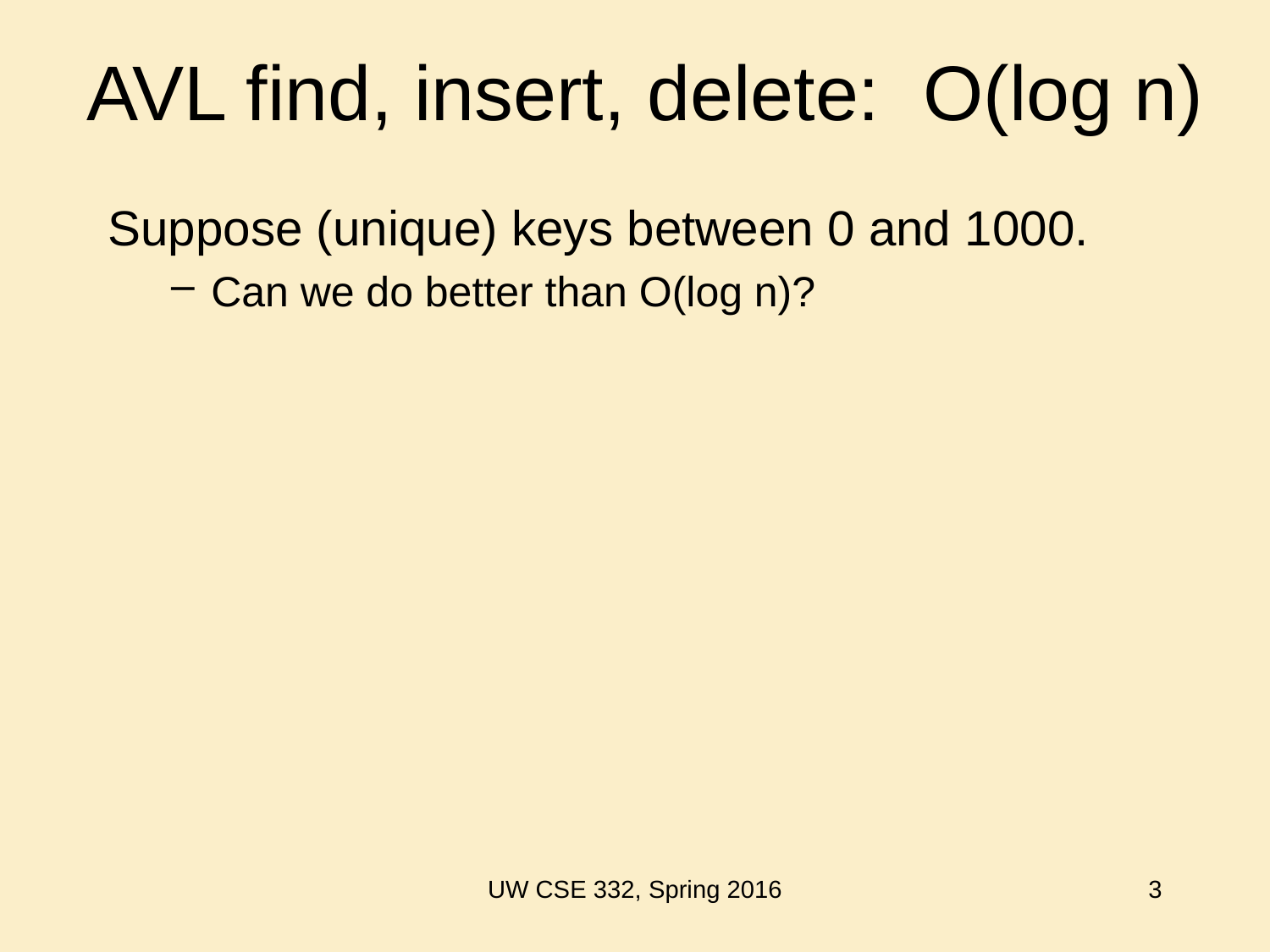

# AVL find, insert, delete:  O(log n)
Suppose (unique) keys between 0 and 1000.
Can we do better than O(log n)?
UW CSE 332, Spring 2016
3